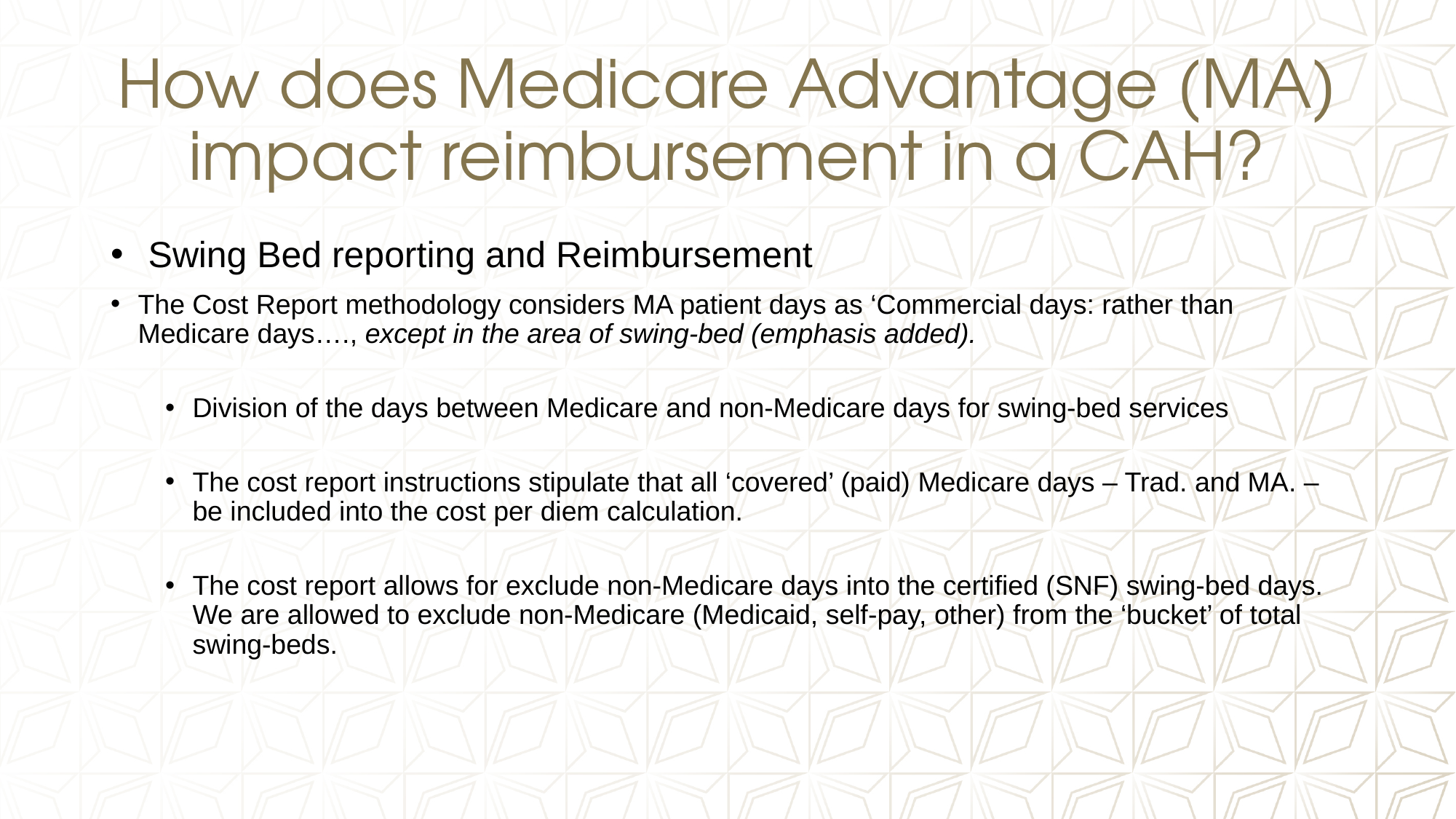

# How does Medicare Advantage (MA) impact reimbursement in a CAH?
 Swing Bed reporting and Reimbursement
The Cost Report methodology considers MA patient days as ‘Commercial days: rather than Medicare days…., except in the area of swing-bed (emphasis added).

Division of the days between Medicare and non-Medicare days for swing-bed services

The cost report instructions stipulate that all ‘covered’ (paid) Medicare days – Trad. and MA. – be included into the cost per diem calculation.

The cost report allows for exclude non-Medicare days into the certified (SNF) swing-bed days.  We are allowed to exclude non-Medicare (Medicaid, self-pay, other) from the ‘bucket’ of total swing-beds.